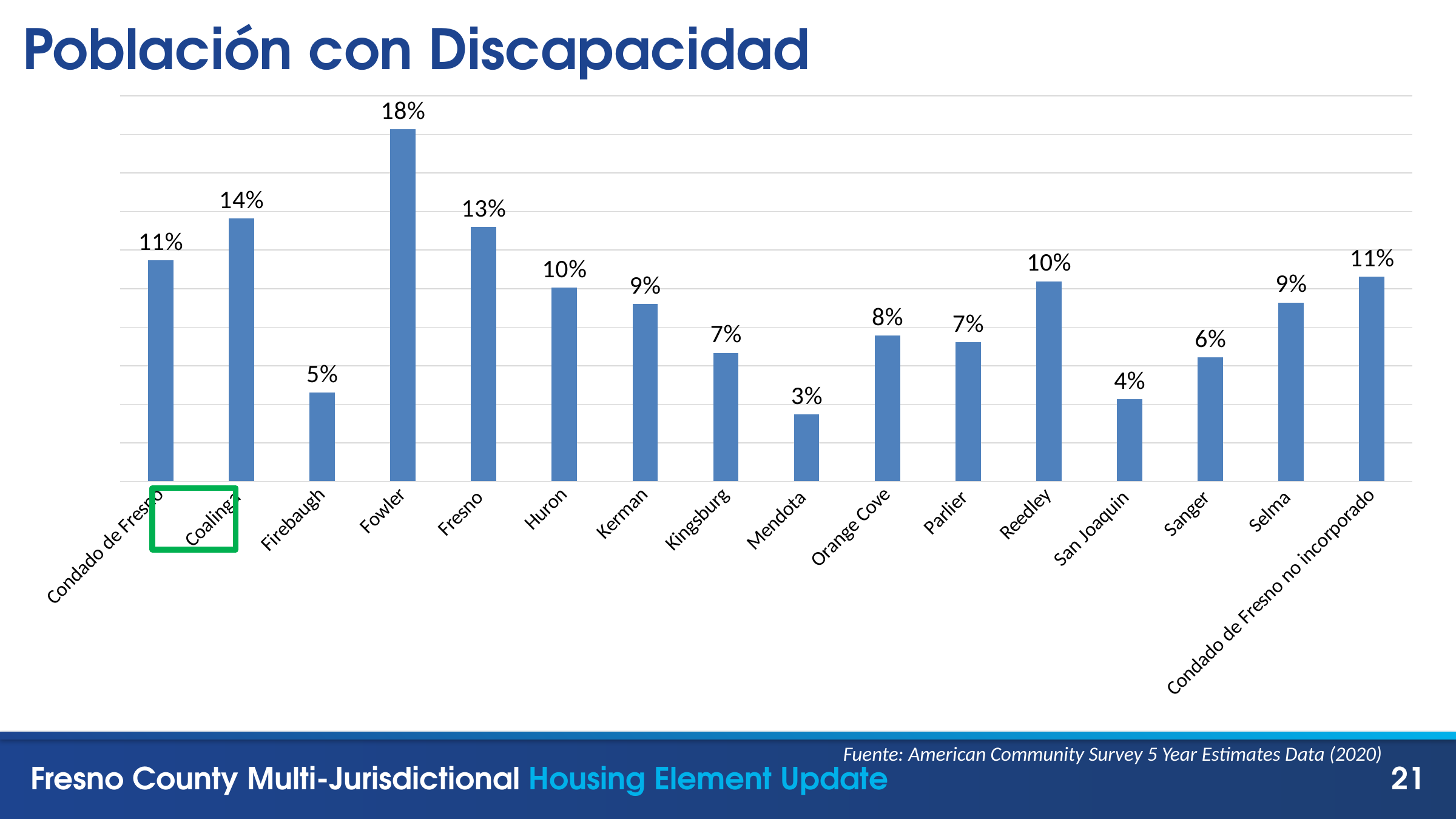

# Población con Discapacidad

### Chart

| Category | Percent of the Total Population with Disabilities  |
|---|---|
| Condado de Fresno | 0.11476315998576646 |
| Coalinga  | 0.1365083107391253 |
| Firebaugh | 0.04607664233576642 |
| Fowler | 0.1827956989247312 |
| Fresno  | 0.13205631968539627 |
| Huron | 0.10045871559633028 |
| Kerman | 0.09202243332951814 |
| Kingsburg | 0.06663775657704539 |
| Mendota  | 0.03482360097323601 |
| Orange Cove | 0.07565730638526202 |
| Parlier  | 0.07225820862184498 |
| Reedley | 0.10385656292286874 |
| San Joaquin  | 0.0427061310782241 |
| Sanger  | 0.06441069025187464 |
| Selma  | 0.0927905701754386 |
| Condado de Fresno no incorporado | 0.10616800510946613 |
Fuente: American Community Survey 5 Year Estimates Data (2020)